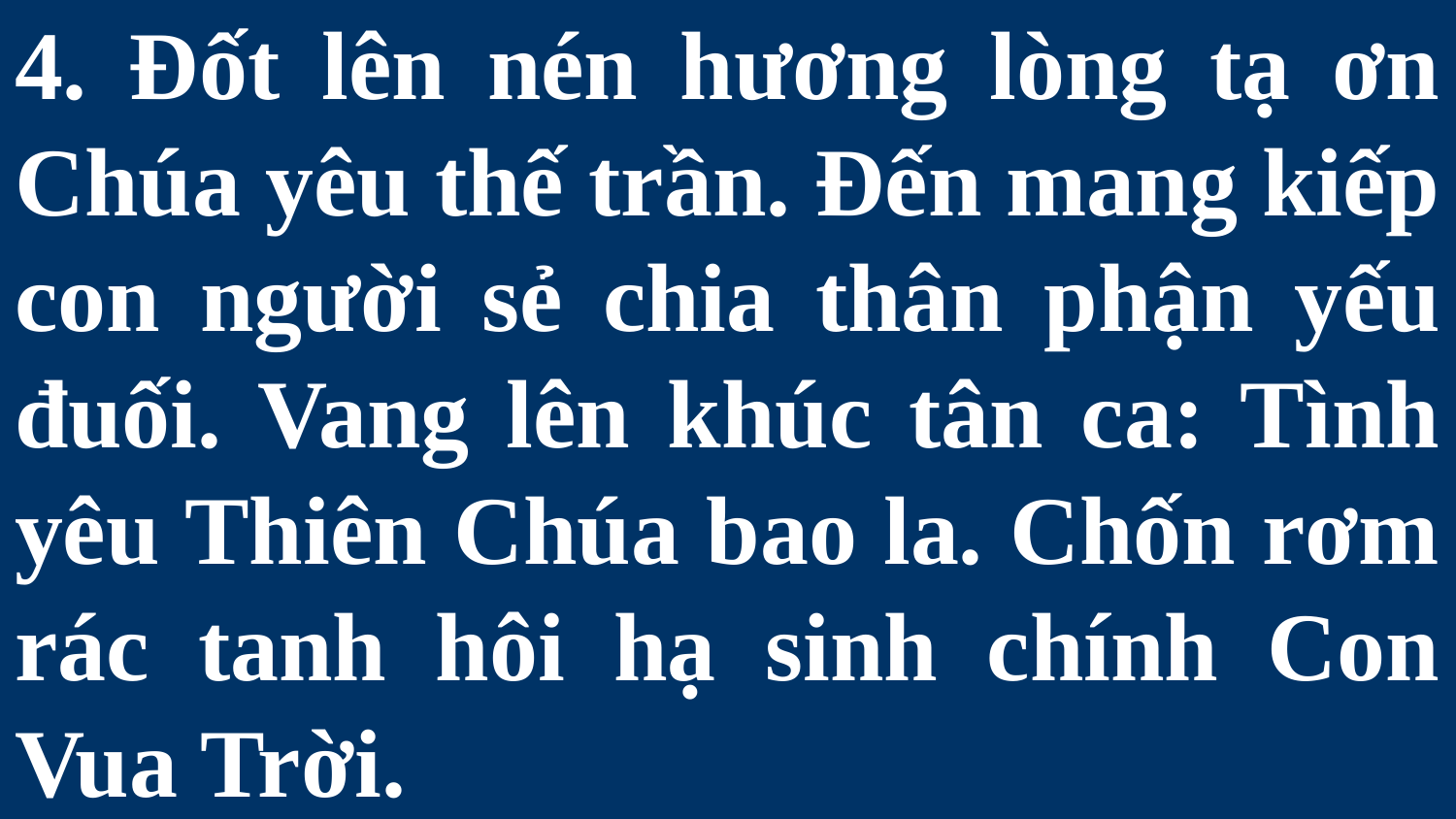

# 4. Đốt lên nén hương lòng tạ ơn Chúa yêu thế trần. Đến mang kiếp con người sẻ chia thân phận yếu đuối. Vang lên khúc tân ca: Tình yêu Thiên Chúa bao la. Chốn rơm rác tanh hôi hạ sinh chính Con Vua Trời.